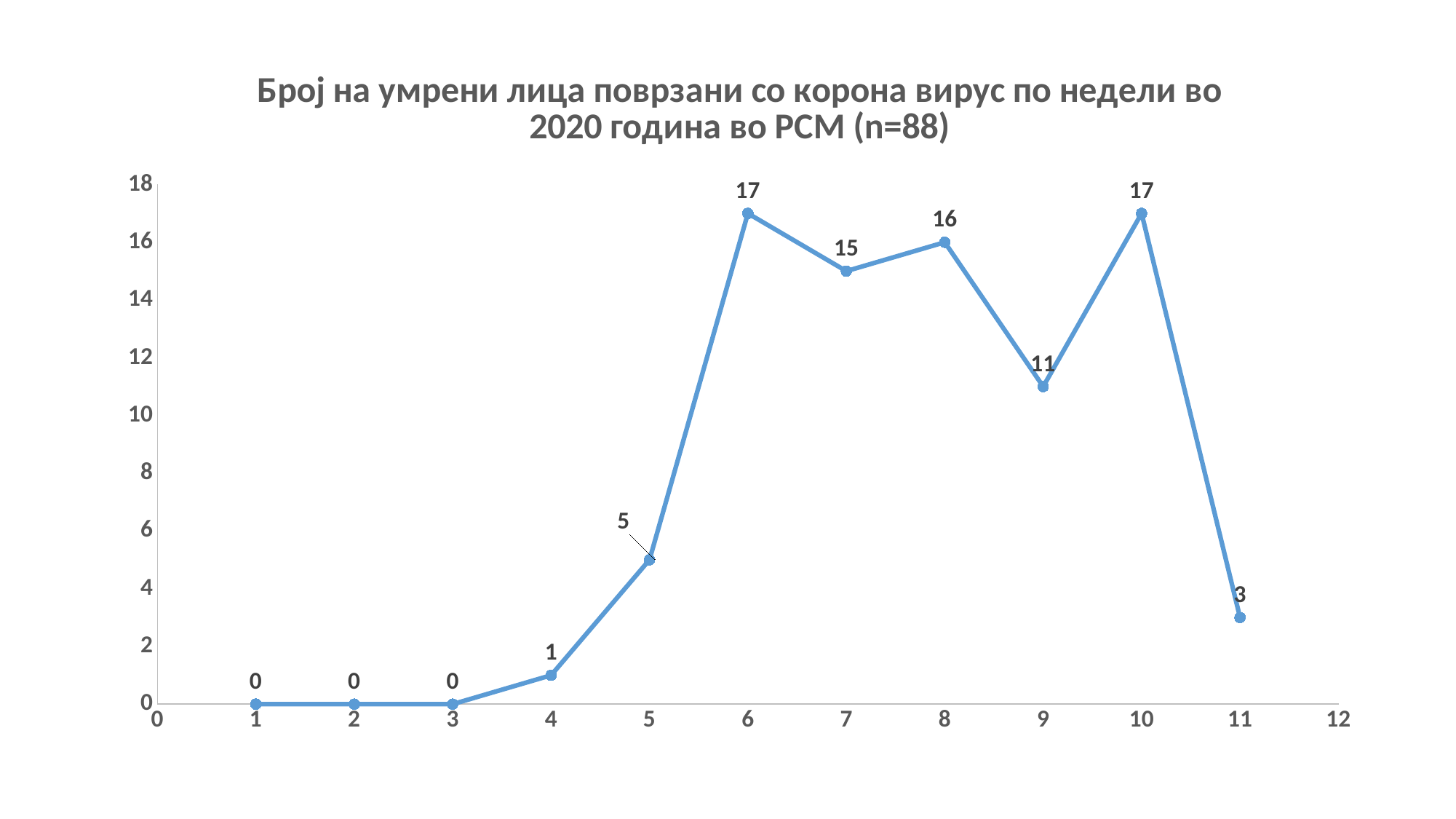

### Chart: Број на умрени лица поврзани со корона вирус по недели во 2020 година во РСМ (n=88)

| Category | умрени |
|---|---|